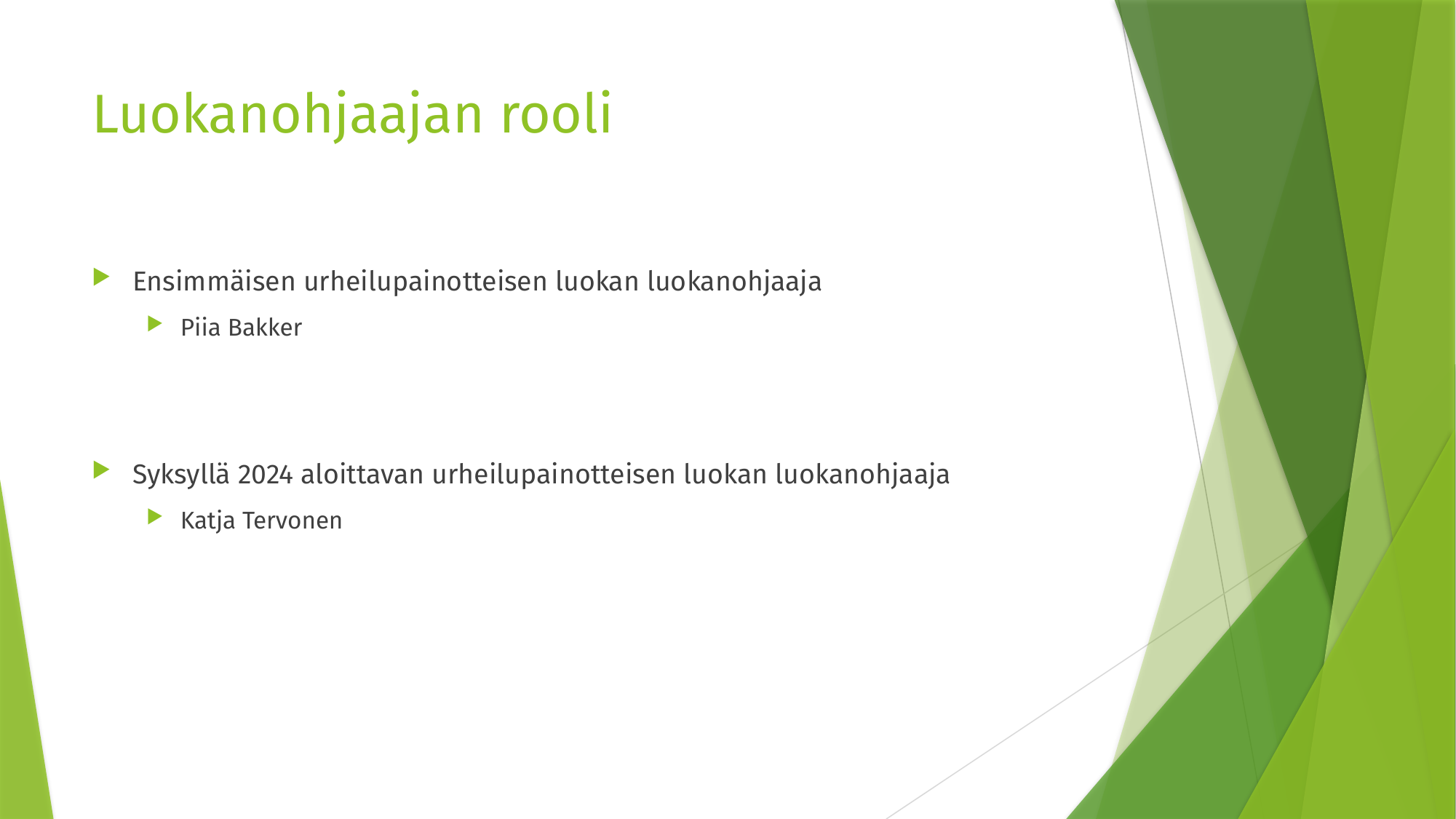

# Luokanohjaajan rooli
Ensimmäisen urheilupainotteisen luokan luokanohjaaja
Piia Bakker

Syksyllä 2024 aloittavan urheilupainotteisen luokan luokanohjaaja
Katja Tervonen